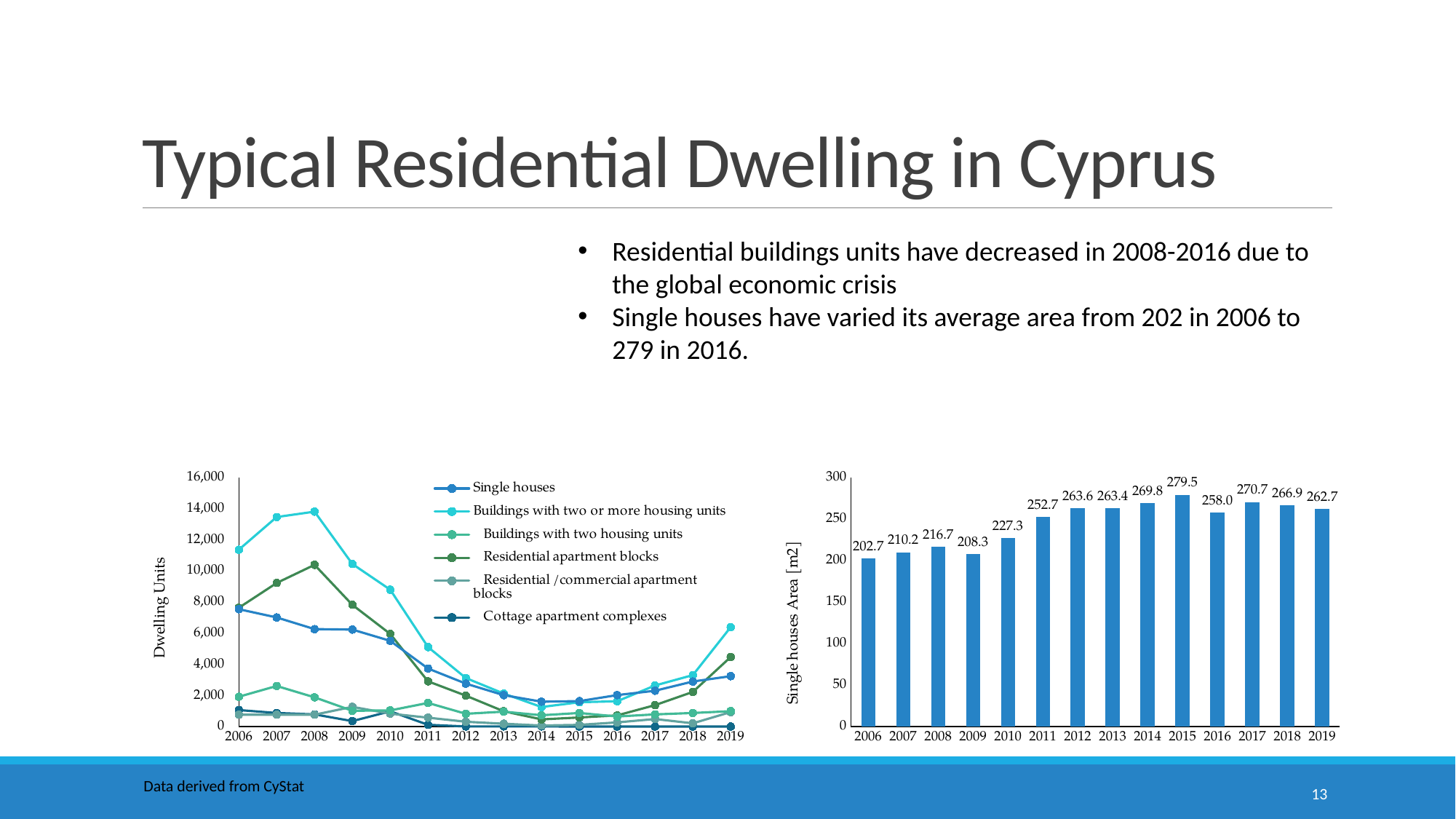

# Typical Residential Dwelling in Cyprus
Residential buildings units have decreased in 2008-2016 due to the global economic crisis
Single houses have varied its average area from 202 in 2006 to 279 in 2016.

### Chart

| Category | Single houses | Buildings with two or more housing units |    Buildings with two housing units |    Residential apartment blocks |    Residential /commercial apartment blocks |    Cottage apartment complexes |
|---|---|---|---|---|---|---|

### Chart

| Category | average area
per single house |
|---|---|
| 2006 | 202.66914103923648 |
| 2007 | 210.21414314228684 |
| 2008 | 216.68497525147694 |
| 2009 | 208.3122092090486 |
| 2010 | 227.27962257303574 |
| 2011 | 252.74618064861968 |
| 2012 | 263.5505251720391 |
| 2013 | 263.3620604259534 |
| 2014 | 269.84490306441523 |
| 2015 | 279.5235474006116 |
| 2016 | 257.9940652818991 |
| 2017 | 270.6863596872285 |
| 2018 | 266.9460953697305 |
| 2019 | 262.6579191108367 |
Data derived from CyStat
13